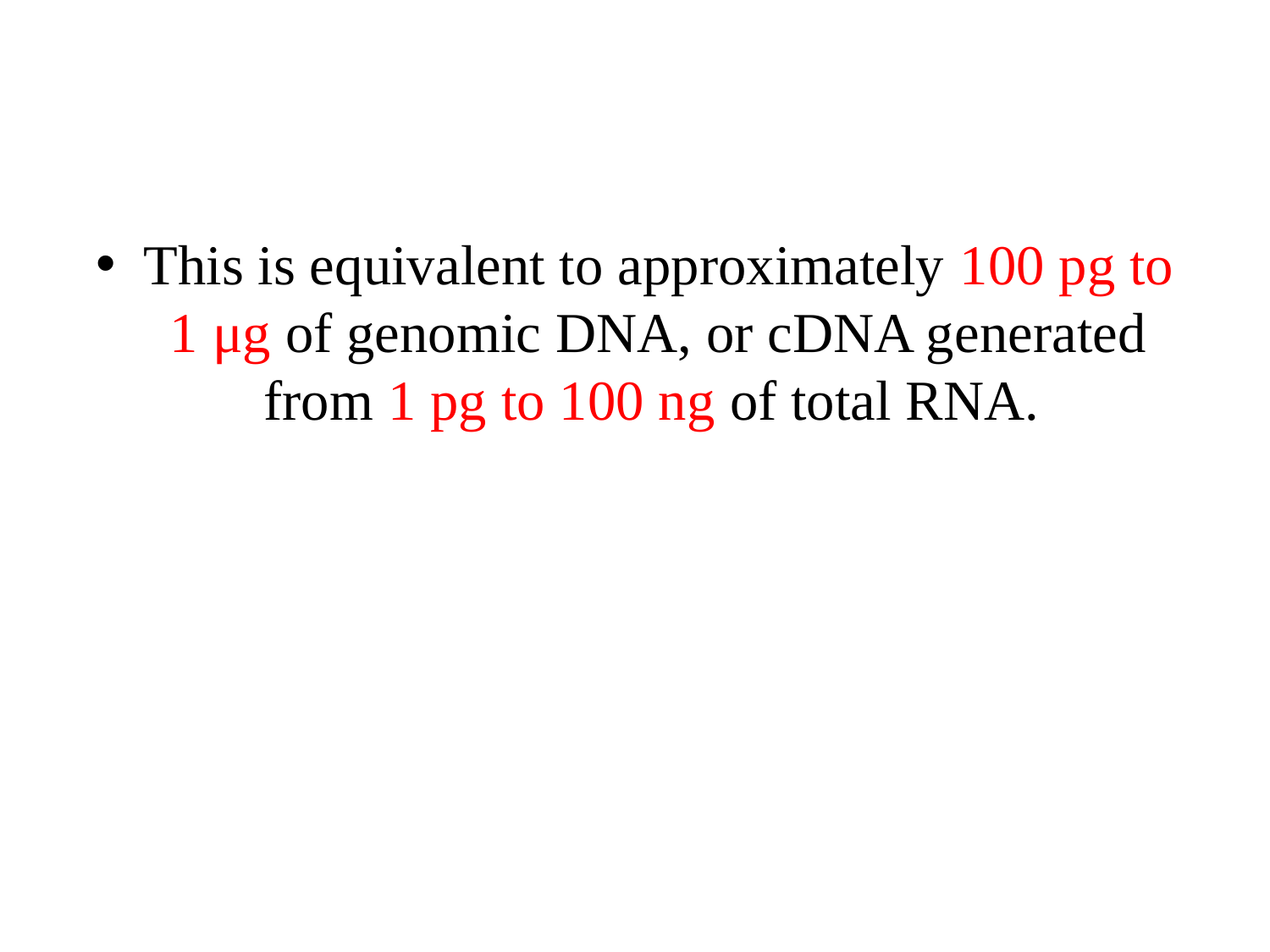

This is equivalent to approximately 100 pg to 1 μg of genomic DNA, or cDNA generated from 1 pg to 100 ng of total RNA.